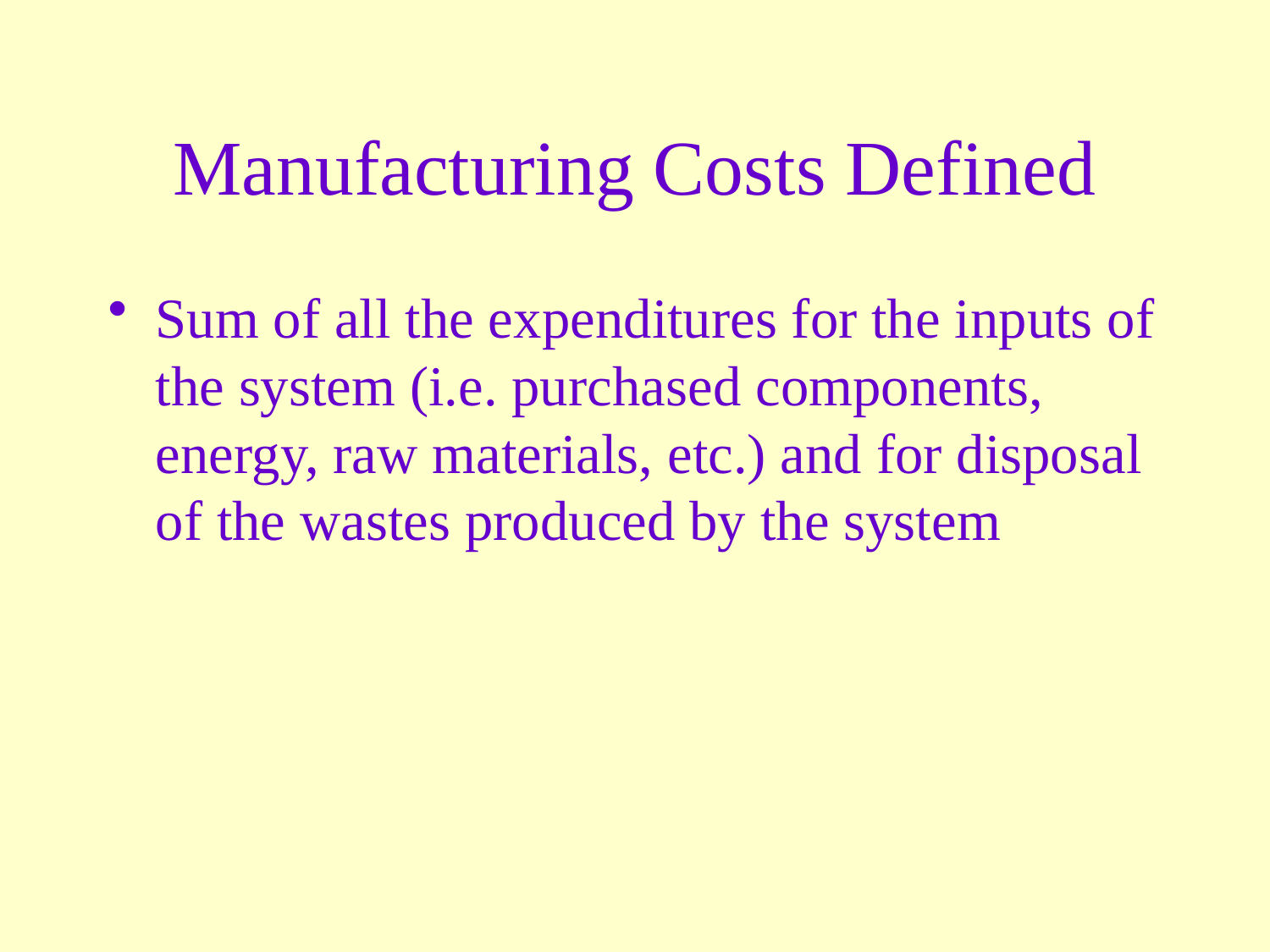

# Manufacturing Costs Defined
Sum of all the expenditures for the inputs of the system (i.e. purchased components, energy, raw materials, etc.) and for disposal of the wastes produced by the system